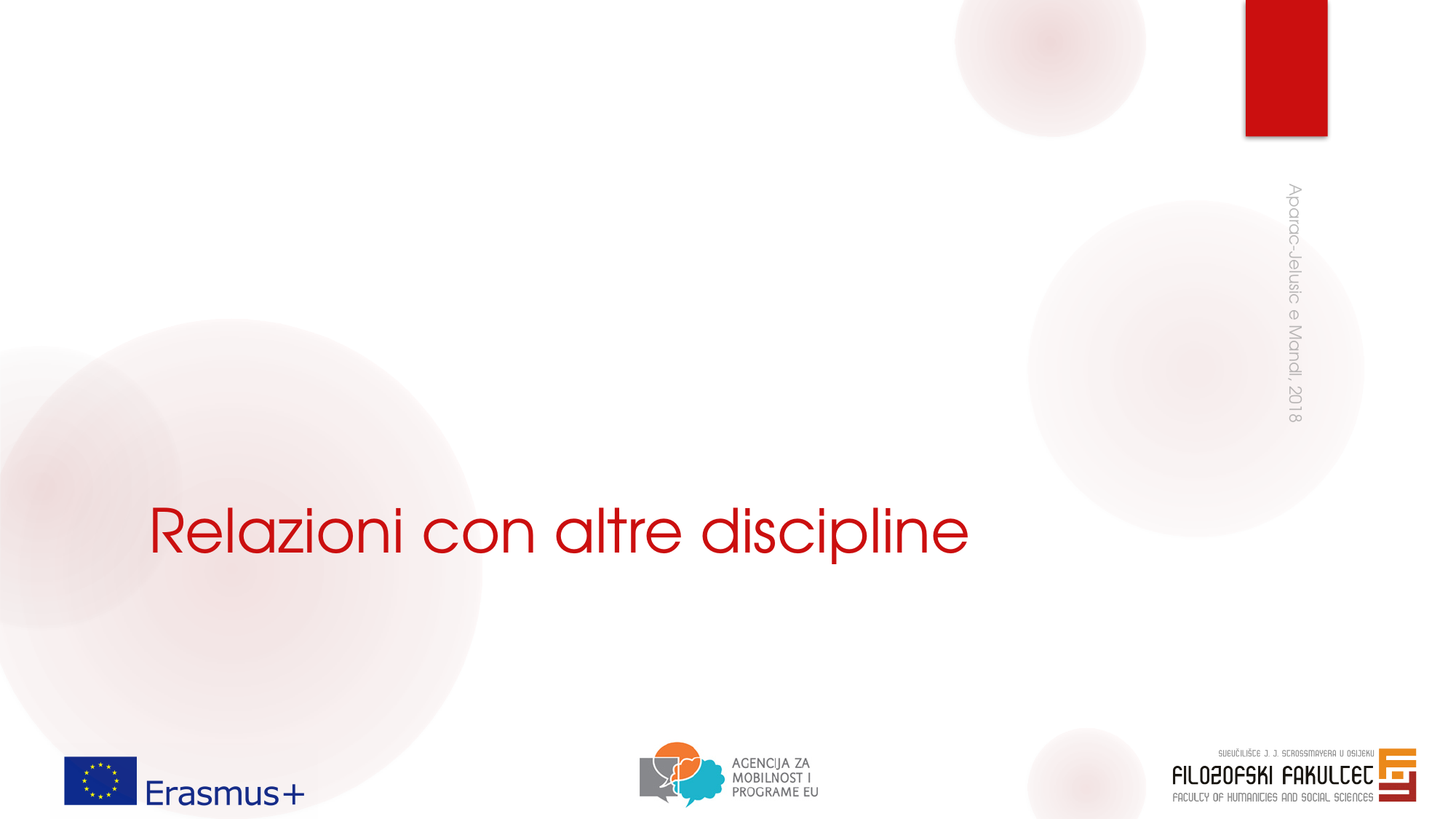

# Relazioni con altre discipline
Aparac-Jelusic e Mandl, 2018